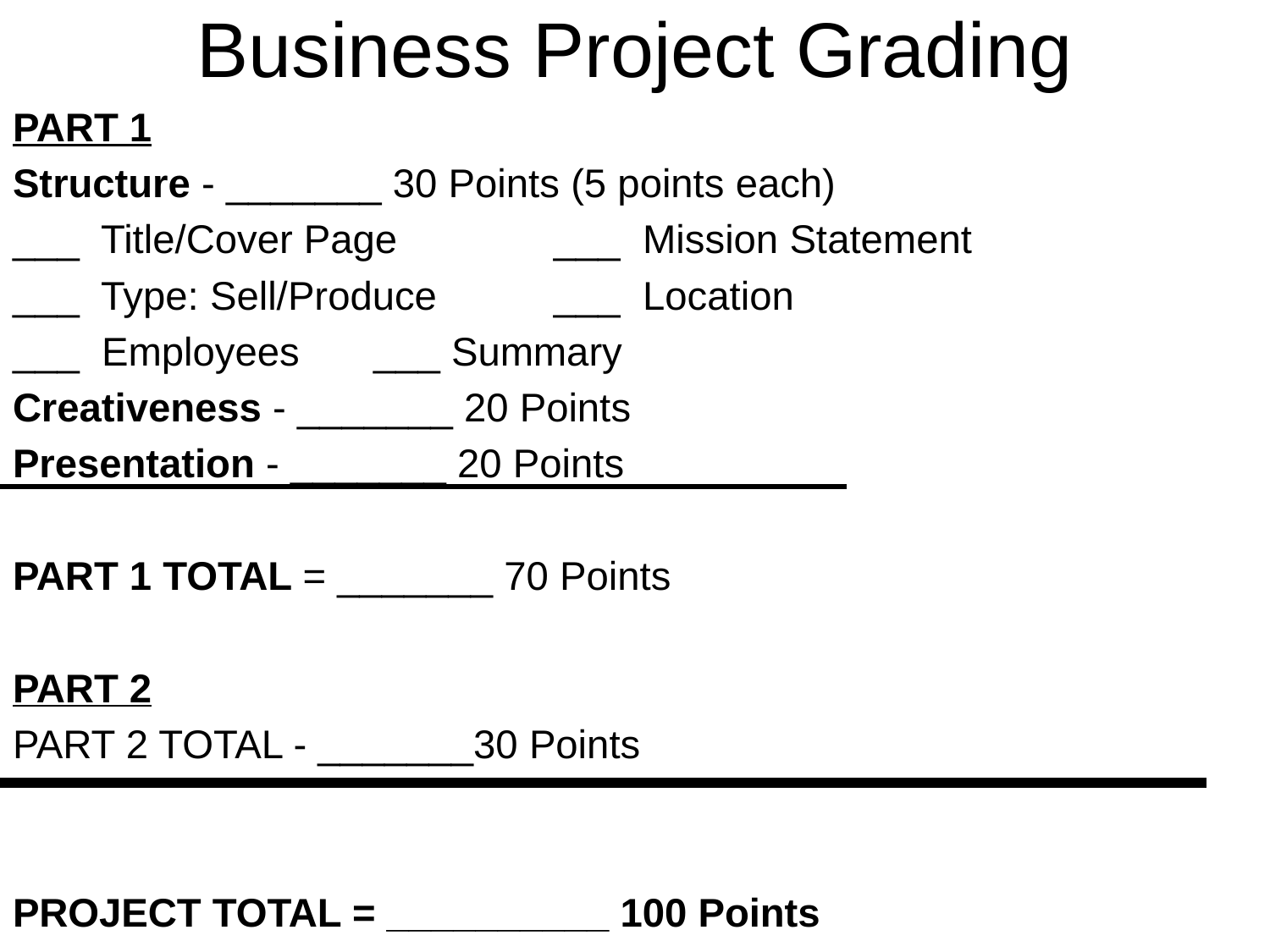

# Business Project Grading
PART 1
Structure - _______ 30 Points (5 points each)
___  Title/Cover Page		___  Mission Statement
___  Type: Sell/Produce		___  Location
___  Employees			___ Summary
Creativeness - _______ 20 Points
Presentation - _______ 20 Points

PART 1 TOTAL = _______ 70 Points

PART 2
PART 2 TOTAL - _______30 Points

PROJECT TOTAL = __________ 100 Points